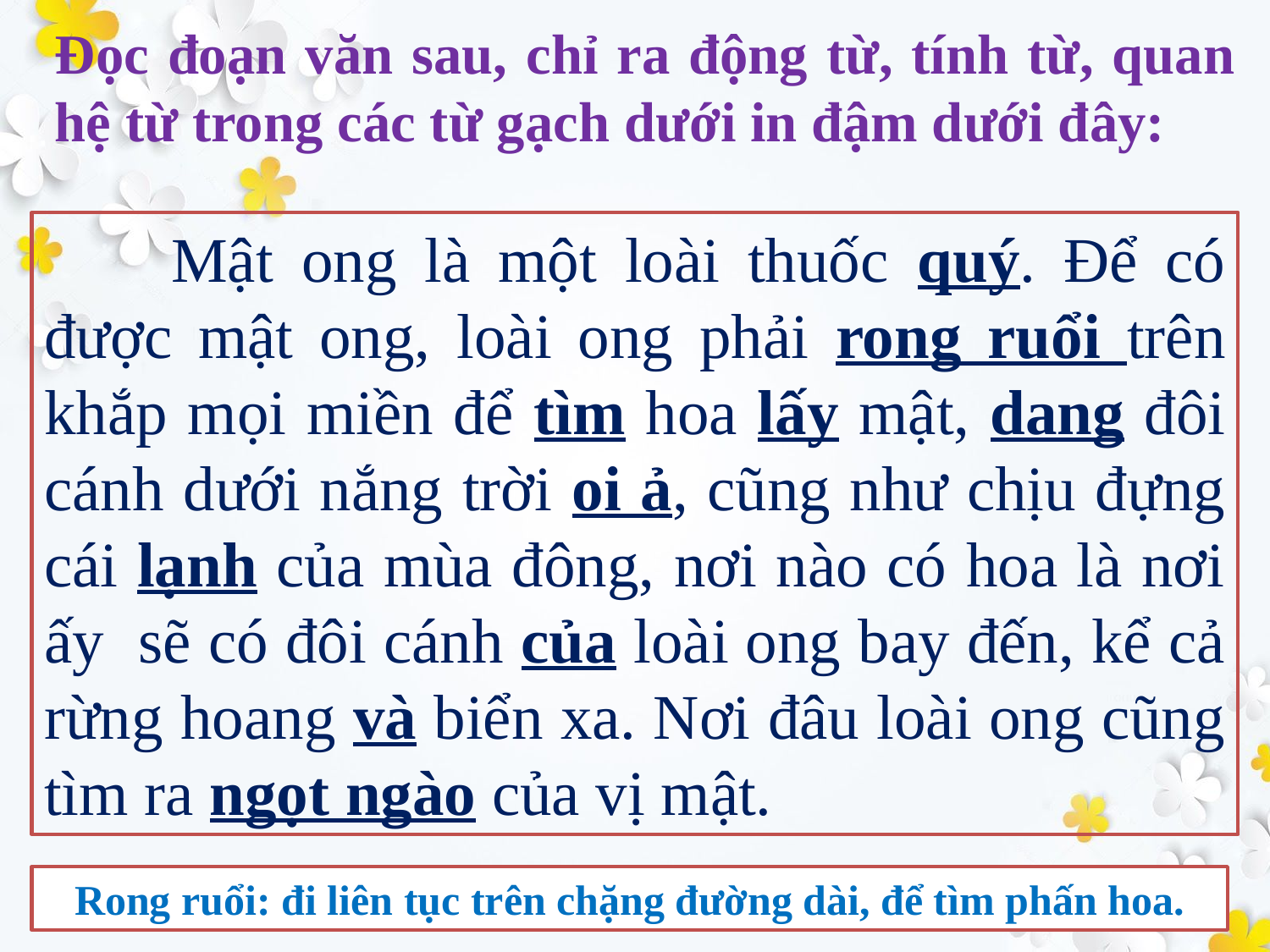

Đọc đoạn văn sau, chỉ ra động từ, tính từ, quan hệ từ trong các từ gạch dưới in đậm dưới đây:
	Mật ong là một loài thuốc quý. Để có được mật ong, loài ong phải rong ruổi trên khắp mọi miền để tìm hoa lấy mật, dang đôi cánh dưới nắng trời oi ả, cũng như chịu đựng cái lạnh của mùa đông, nơi nào có hoa là nơi ấy  sẽ có đôi cánh của loài ong bay đến, kể cả rừng hoang và biển xa. Nơi đâu loài ong cũng tìm ra ngọt ngào của vị mật.
Rong ruổi: đi liên tục trên chặng đường dài, để tìm phấn hoa.